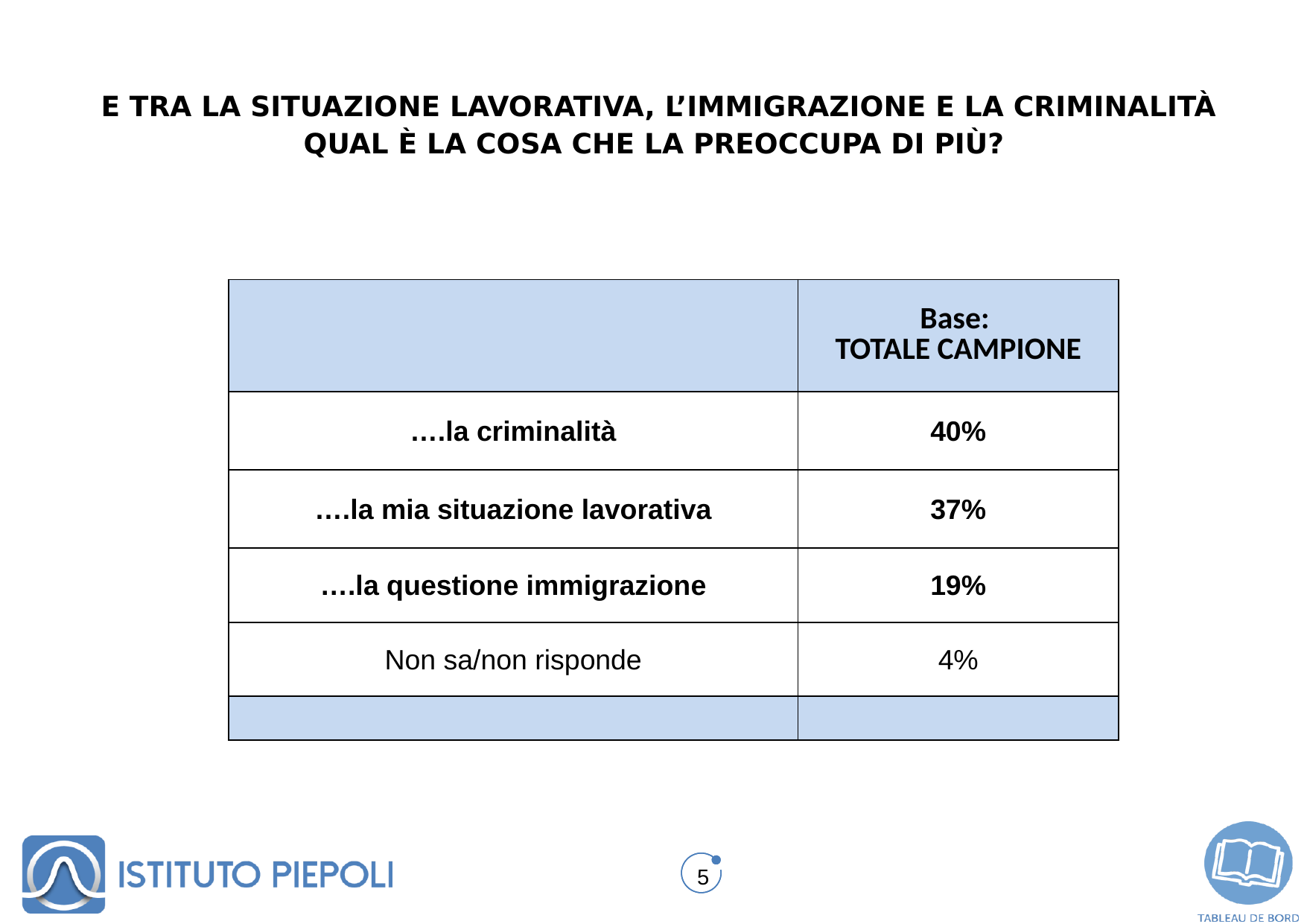

Valori %
E TRA LA SITUAZIONE LAVORATIVA, L’IMMIGRAZIONE E LA CRIMINALITÀ QUAL È LA COSA CHE LA PREOCCUPA DI PIÙ?
|  | Base: TOTALE CAMPIONE |
| --- | --- |
| ….la criminalità | 40% |
| ….la mia situazione lavorativa | 37% |
| ….la questione immigrazione | 19% |
| Non sa/non risponde | 4% |
|  |  |
5